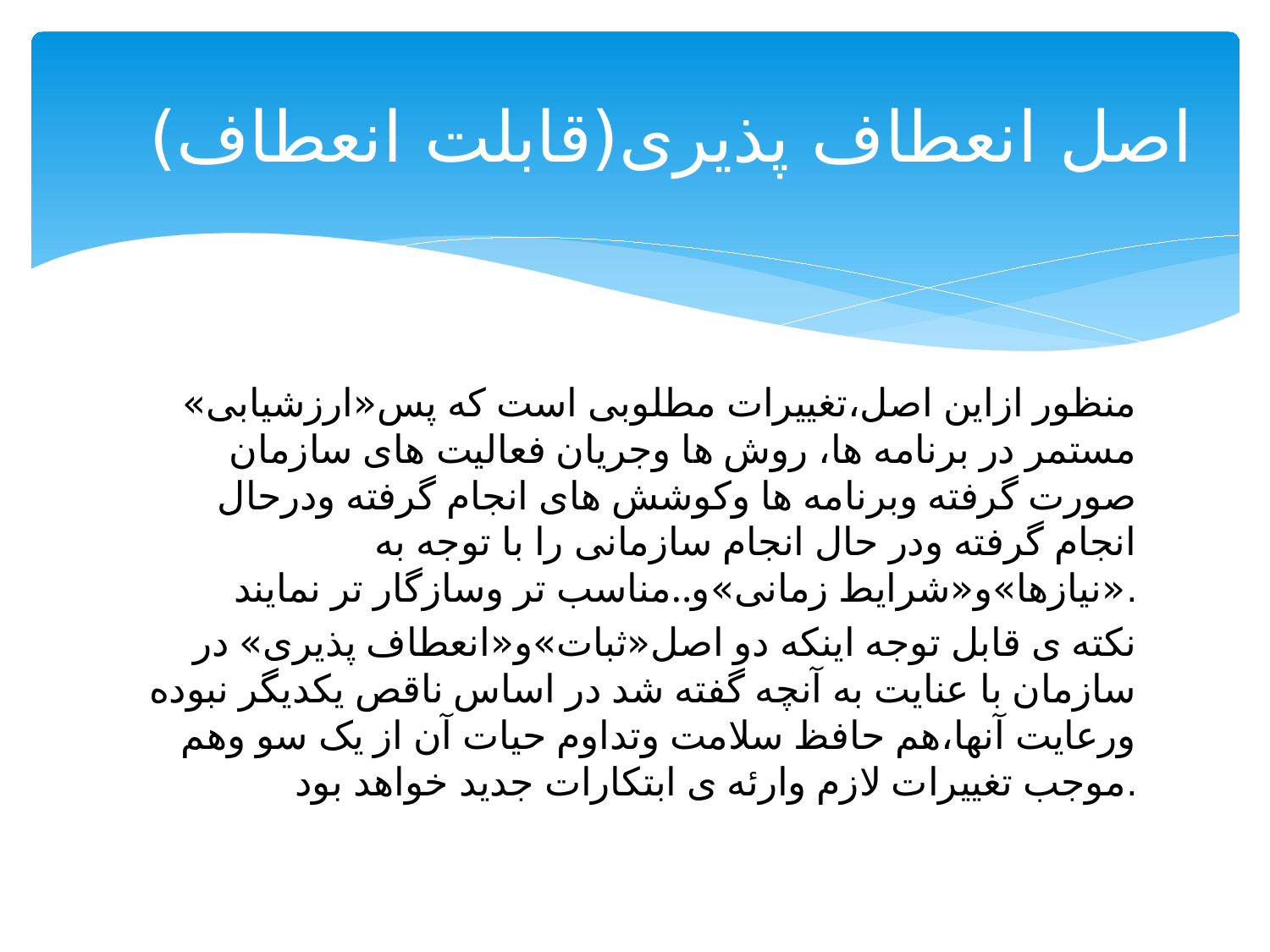

# اصل انعطاف پذیری(قابلت انعطاف)
منظور ازاین اصل،تغییرات مطلوبی است که پس«ارزشیابی» مستمر در برنامه ها، روش ها وجریان فعالیت های سازمان صورت گرفته وبرنامه ها وکوشش های انجام گرفته ودرحال انجام گرفته ودر حال انجام سازمانی را با توجه به «نیازها»و«شرایط زمانی»و..مناسب تر وسازگار تر نمایند.
نکته ی قابل توجه اینکه دو اصل«ثبات»و«انعطاف پذیری» در سازمان با عنایت به آنچه گفته شد در اساس ناقص یکدیگر نبوده ورعایت آنها،هم حافظ سلامت وتداوم حیات آن از یک سو وهم موجب تغییرات لازم وارئه ی ابتکارات جدید خواهد بود.